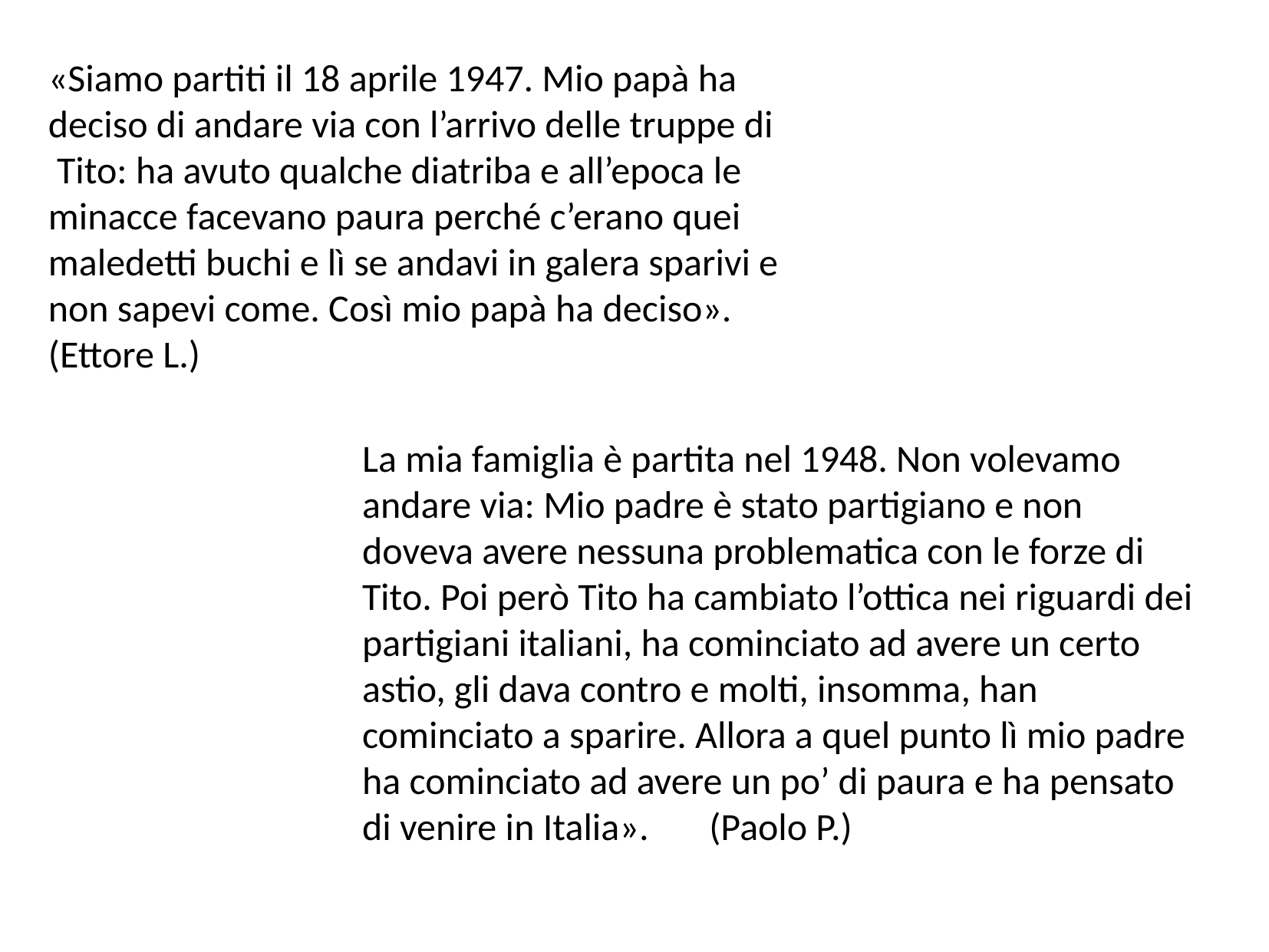

«Siamo partiti il 18 aprile 1947. Mio papà ha deciso di andare via con l’arrivo delle truppe di   Tito: ha avuto qualche diatriba e all’epoca le minacce facevano paura perché c’erano quei maledetti buchi e lì se andavi in galera sparivi e non sapevi come. Così mio papà ha deciso». (Ettore L.)
La mia famiglia è partita nel 1948. Non volevamo andare via: Mio padre è stato partigiano e non doveva avere nessuna problematica con le forze di Tito. Poi però Tito ha cambiato l’ottica nei riguardi dei partigiani italiani, ha cominciato ad avere un certo astio, gli dava contro e molti, insomma, han cominciato a sparire. Allora a quel punto lì mio padre ha cominciato ad avere un po’ di paura e ha pensato di venire in Italia».       (Paolo P.)